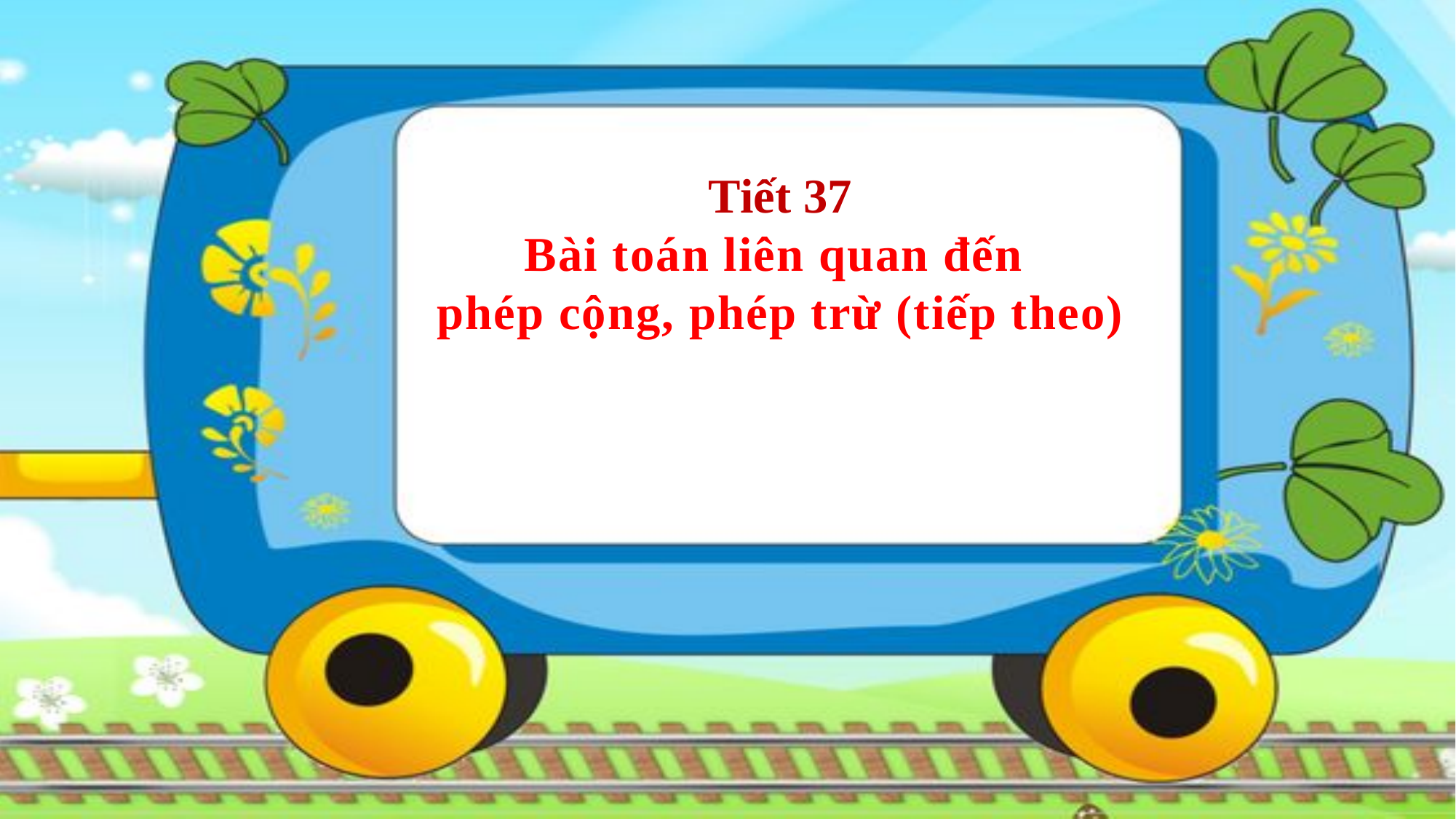

Tiết 37
Bài toán liên quan đến
phép cộng, phép trừ (tiếp theo)